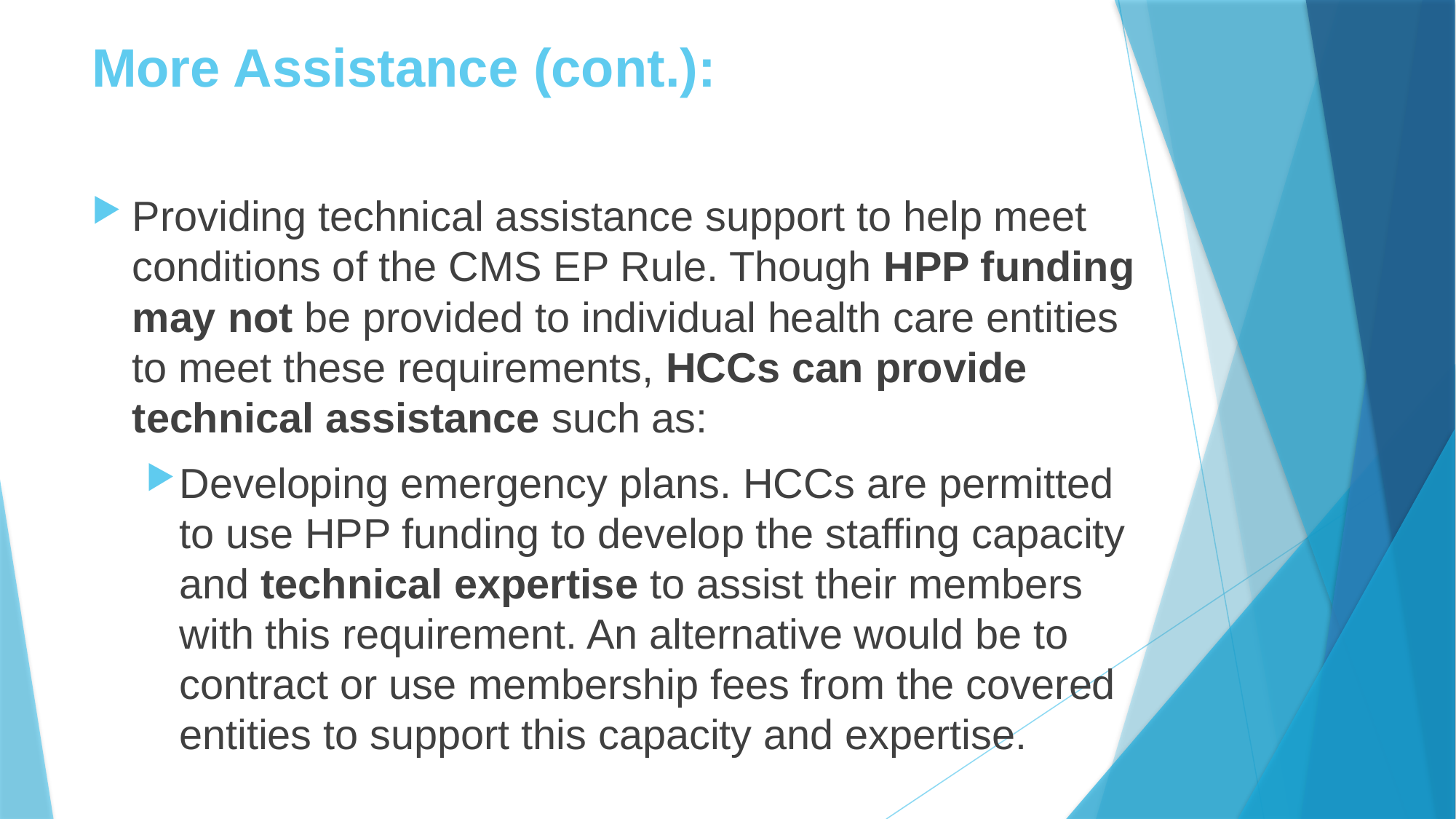

# More Assistance (cont.):

Providing technical assistance support to help meet conditions of the CMS EP Rule. Though HPP funding may not be provided to individual health care entities to meet these requirements, HCCs can provide technical assistance such as:
Developing emergency plans. HCCs are permitted to use HPP funding to develop the staffing capacity and technical expertise to assist their members with this requirement. An alternative would be to contract or use membership fees from the covered entities to support this capacity and expertise.